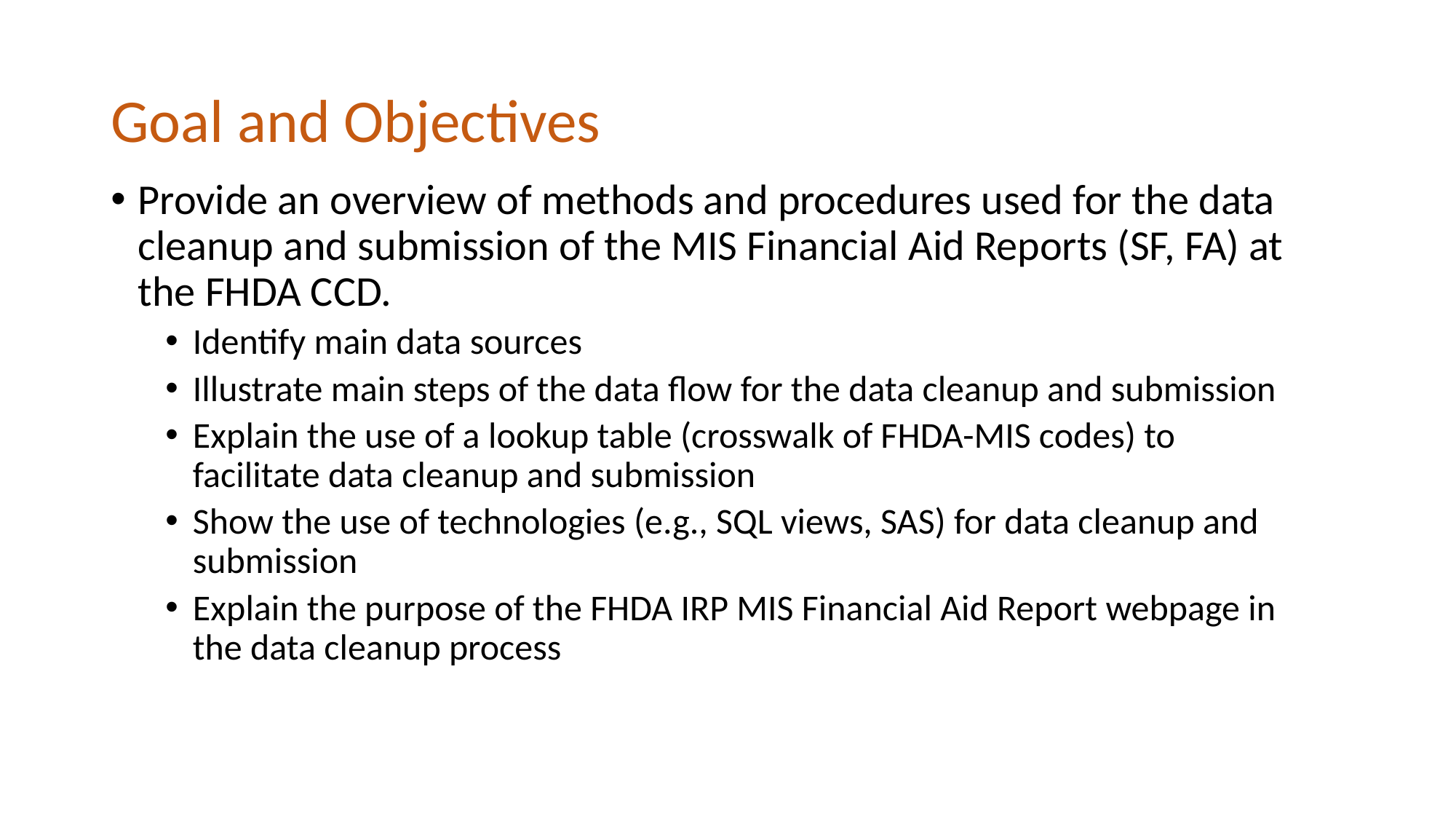

# Goal and Objectives
Provide an overview of methods and procedures used for the data cleanup and submission of the MIS Financial Aid Reports (SF, FA) at the FHDA CCD.
Identify main data sources
Illustrate main steps of the data flow for the data cleanup and submission
Explain the use of a lookup table (crosswalk of FHDA-MIS codes) to facilitate data cleanup and submission
Show the use of technologies (e.g., SQL views, SAS) for data cleanup and submission
Explain the purpose of the FHDA IRP MIS Financial Aid Report webpage in the data cleanup process